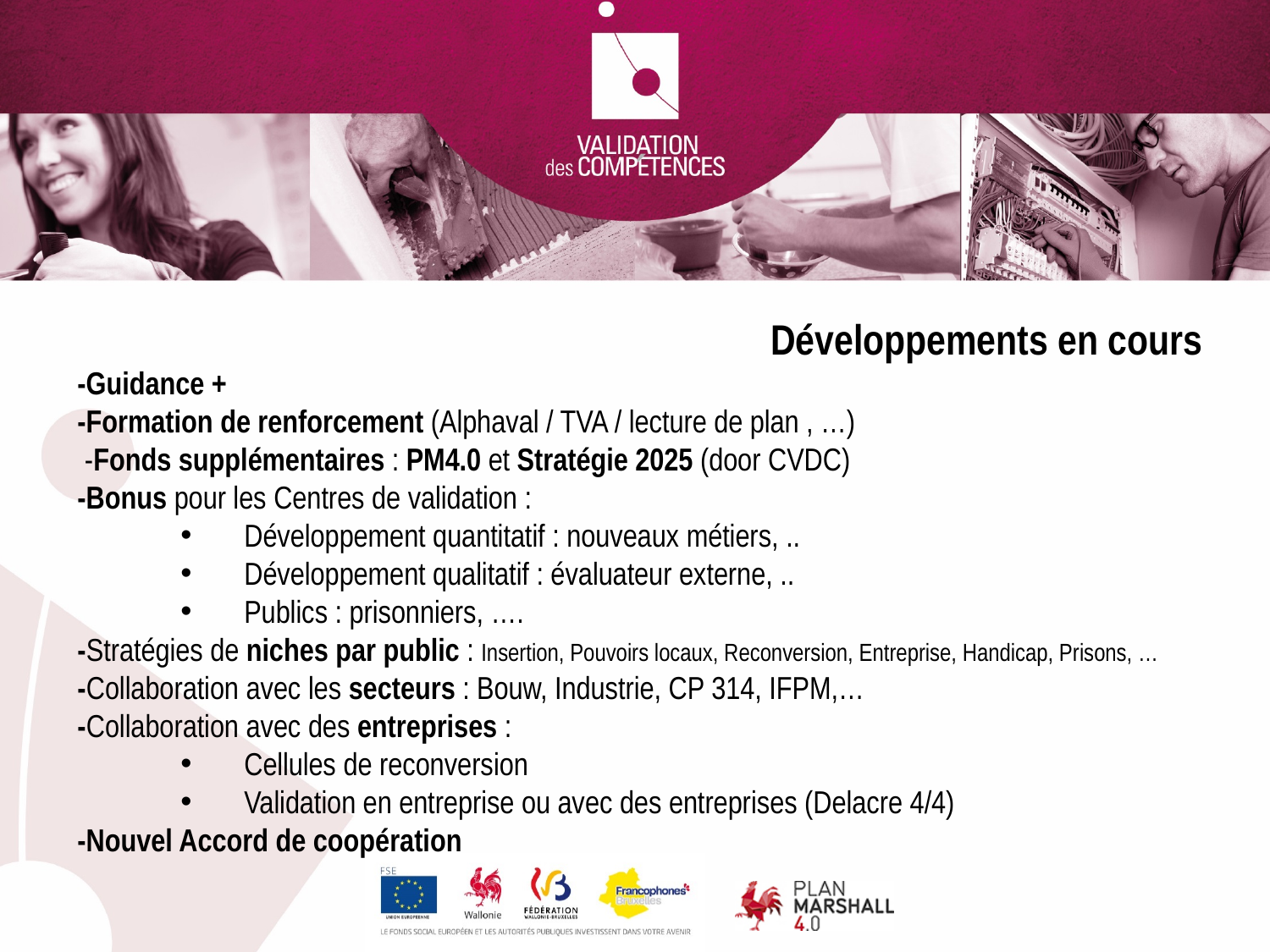

Développements en cours
-Guidance +
-Formation de renforcement (Alphaval / TVA / lecture de plan , …)
 -Fonds supplémentaires : PM4.0 et Stratégie 2025 (door CVDC)
-Bonus pour les Centres de validation :
Développement quantitatif : nouveaux métiers, ..
Développement qualitatif : évaluateur externe, ..
Publics : prisonniers, ….
-Stratégies de niches par public : Insertion, Pouvoirs locaux, Reconversion, Entreprise, Handicap, Prisons, …
-Collaboration avec les secteurs : Bouw, Industrie, CP 314, IFPM,…
-Collaboration avec des entreprises :
Cellules de reconversion
Validation en entreprise ou avec des entreprises (Delacre 4/4)
-Nouvel Accord de coopération